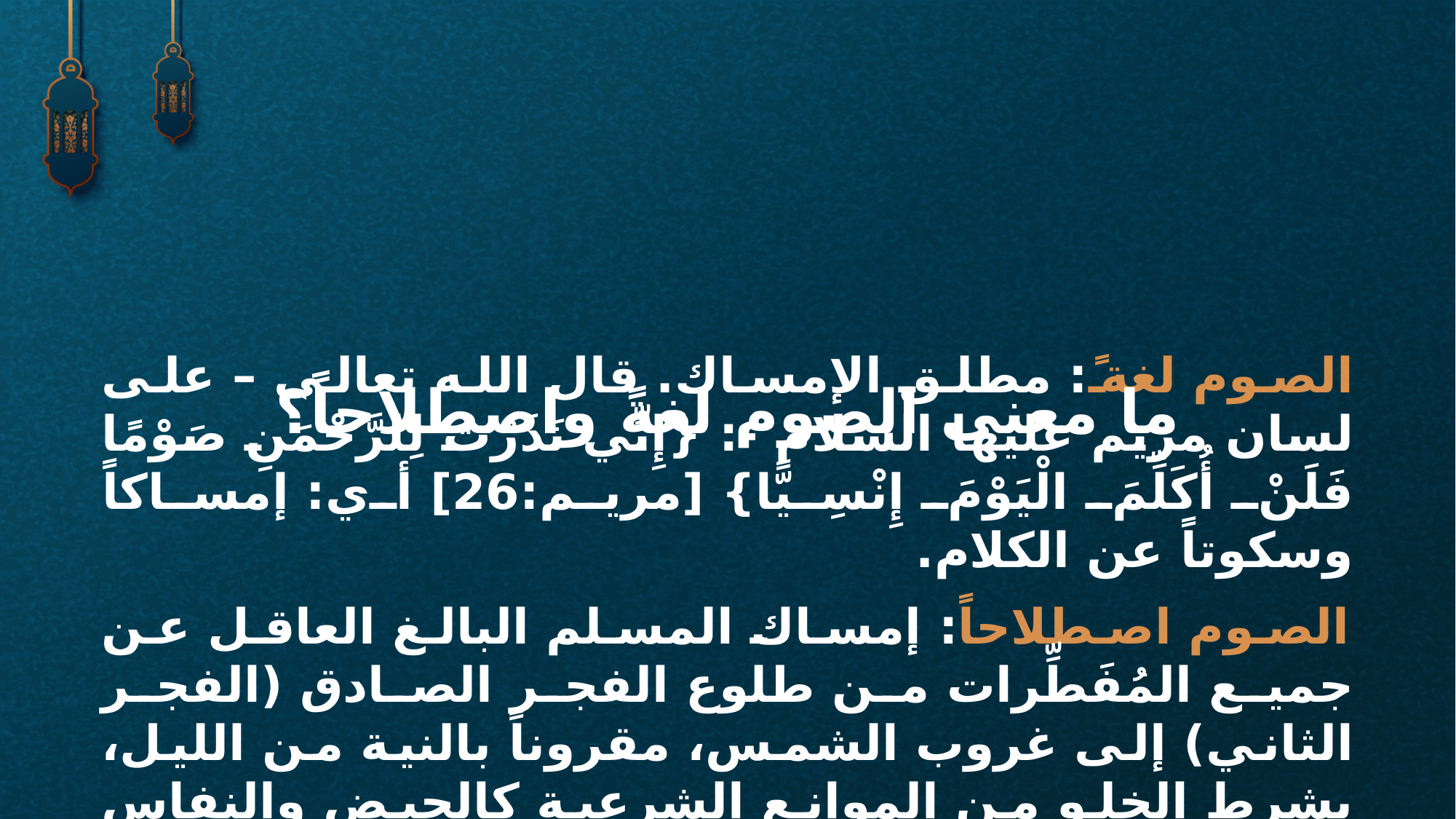

الصوم لغةً: مطلق الإمساك. قال الله تعالى – على لسان مريم عليها السلام -: {إِنِّي نَذَرْتُ لِلرَّحْمَنِ صَوْمًا فَلَنْ أُكَلِّمَ الْيَوْمَ إِنْسِيًّا} [مريم:26] أي: إمساكاً وسكوتاً عن الكلام.
الصوم اصطلاحاً: إمساك المسلم البالغ العاقل عن جميع المُفَطِّرات من طلوع الفجر الصادق (الفجر الثاني) إلى غروب الشمس، مقروناً بالنية من الليل، بشرط الخلو من الموانع الشرعية كالحيض والنفاس ونحوهما.
ما معنى الصوم لغةً واصطلاحاً؟